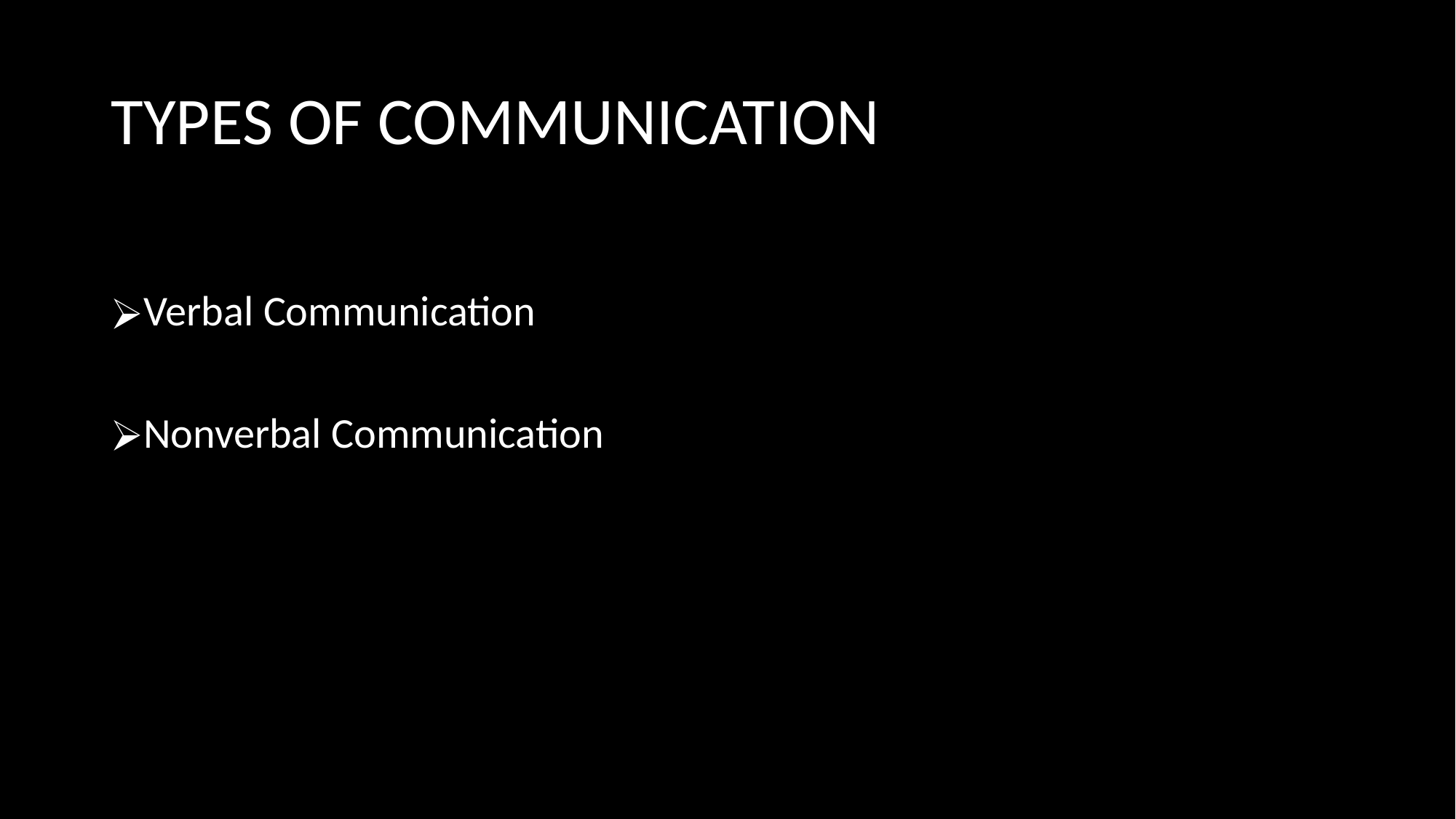

# TYPES OF COMMUNICATION

Verbal Communication

Nonverbal Communication